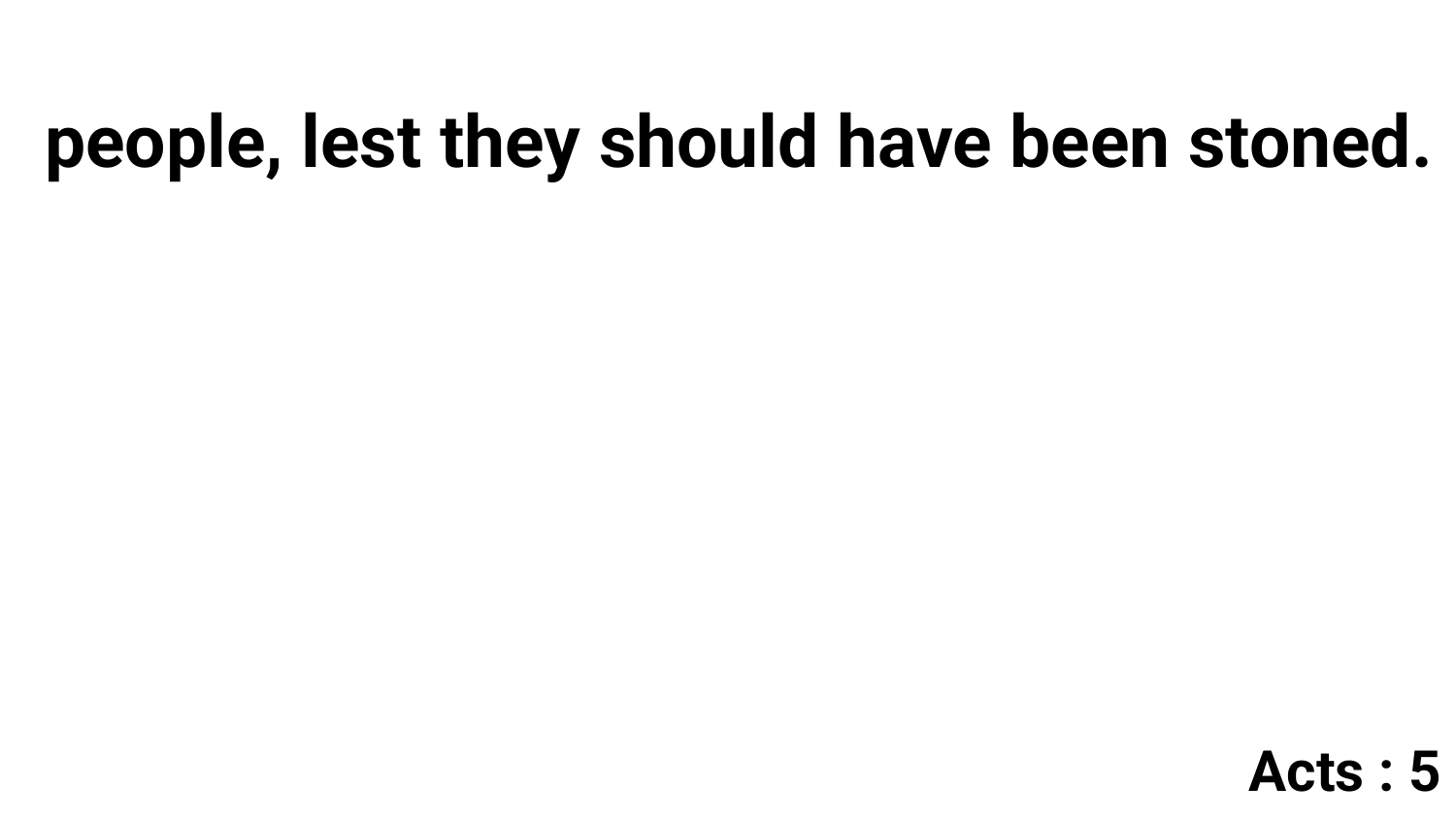

people, lest they should have been stoned.
Acts : 5